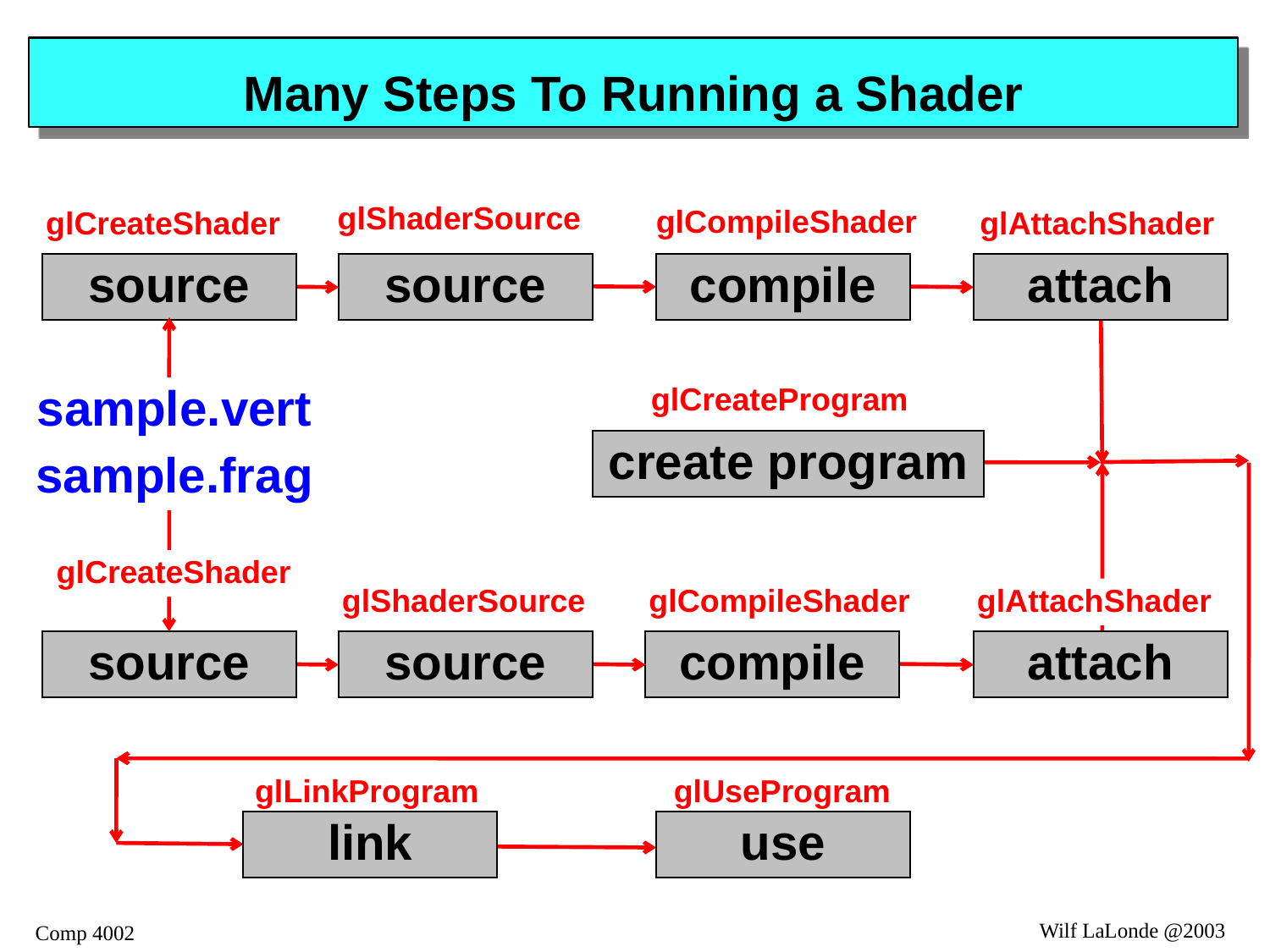

# Many Steps To Running a Shader
glShaderSource
glCompileShader
glCreateShader
glAttachShader
source
source
compile
attach
sample.vert
glCreateProgram
create program
sample.frag
glCreateShader
glShaderSource
glCompileShader
glAttachShader
source
source
compile
attach
glLinkProgram
glUseProgram
link
use